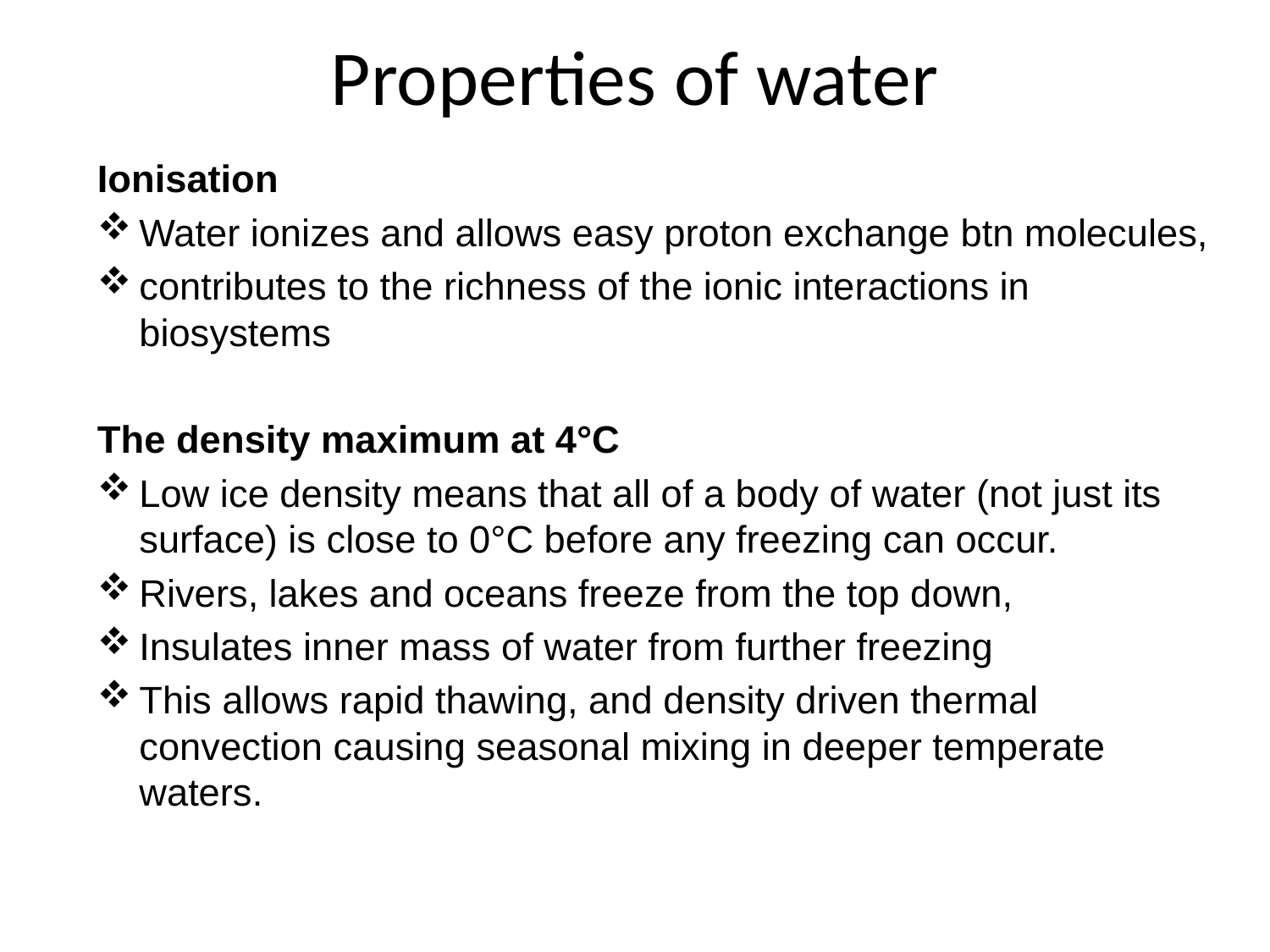

# Properties of water
Ionisation
Water ionizes and allows easy proton exchange btn molecules,
contributes to the richness of the ionic interactions in biosystems

The density maximum at 4°C
Low ice density means that all of a body of water (not just its surface) is close to 0°C before any freezing can occur.
Rivers, lakes and oceans freeze from the top down,
Insulates inner mass of water from further freezing
This allows rapid thawing, and density driven thermal    convection causing seasonal mixing in deeper temperate waters.